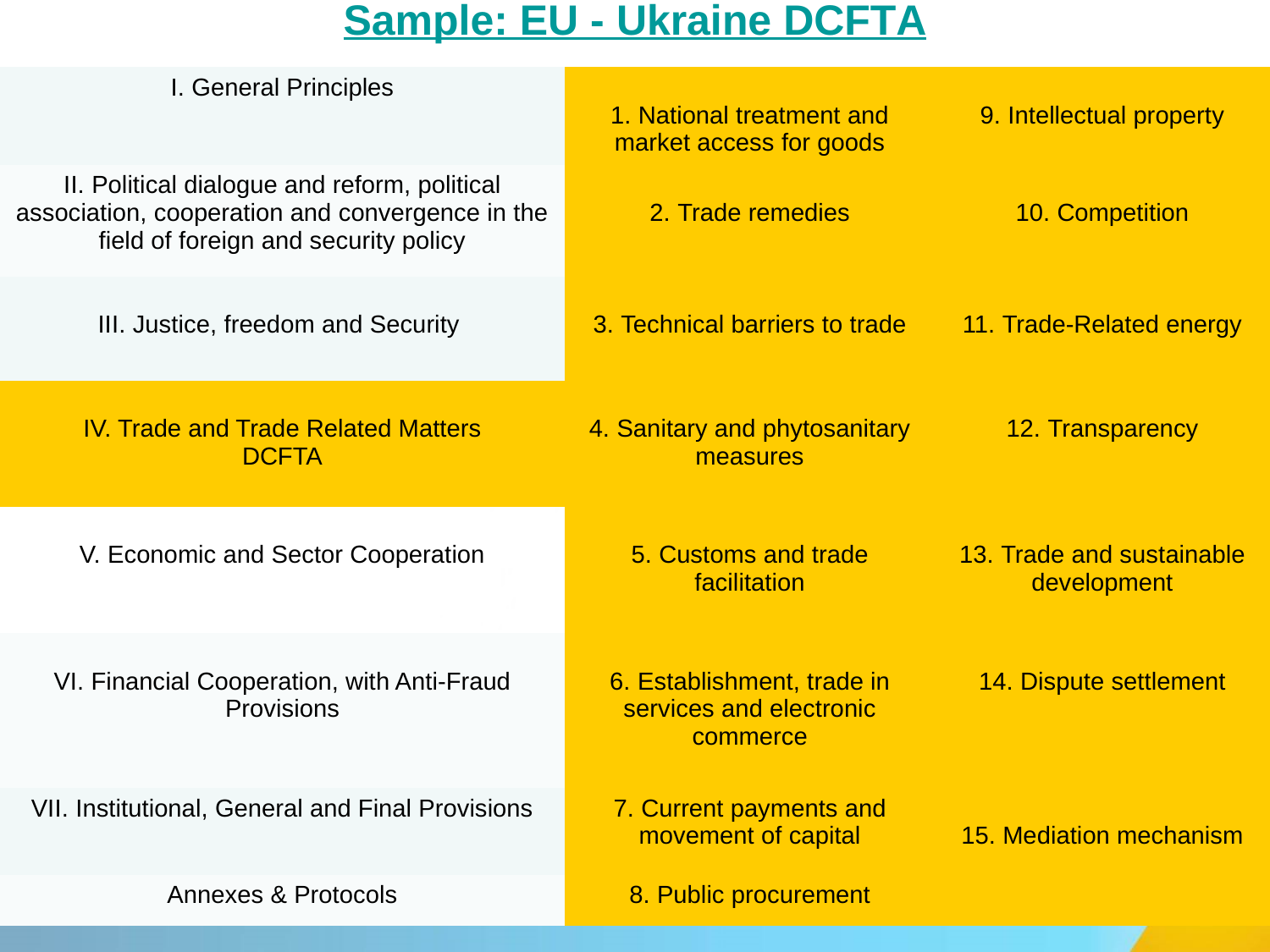

| Sample: EU - Ukraine DCFTA |  |  |
| --- | --- | --- |
| I. General Principles | 1. National treatment and market access for goods | 9. Intellectual property |
| II. Political dialogue and reform, political association, cooperation and convergence in the field of foreign and security policy | 2. Trade remedies | 10. Competition |
| III. Justice, freedom and Security | 3. Technical barriers to trade | 11. Trade-Related energy |
| IV. Trade and Trade Related Matters DCFTA | 4. Sanitary and phytosanitary measures | 12. Transparency |
| V. Economic and Sector Cooperation | 5. Customs and trade facilitation | 13. Trade and sustainable development |
| VI. Financial Cooperation, with Anti-Fraud Provisions | 6. Establishment, trade in services and electronic commerce | 14. Dispute settlement |
| VII. Institutional, General and Final Provisions | 7. Current payments and movement of capital | 15. Mediation mechanism |
| Annexes & Protocols | 8. Public procurement |  |